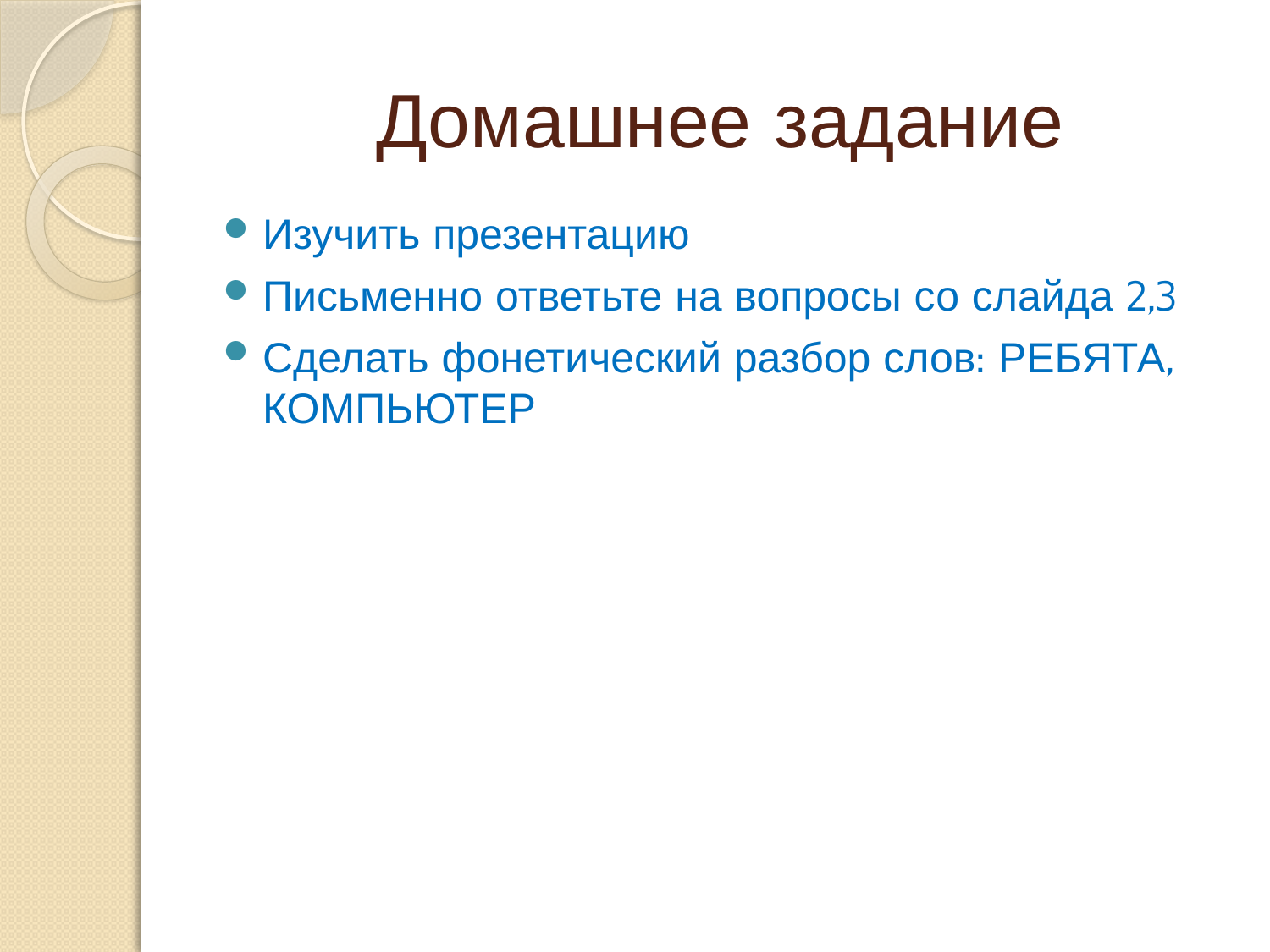

# Домашнее задание
Изучить презентацию
Письменно ответьте на вопросы со слайда 2,3
Сделать фонетический разбор слов: РЕБЯТА, КОМПЬЮТЕР